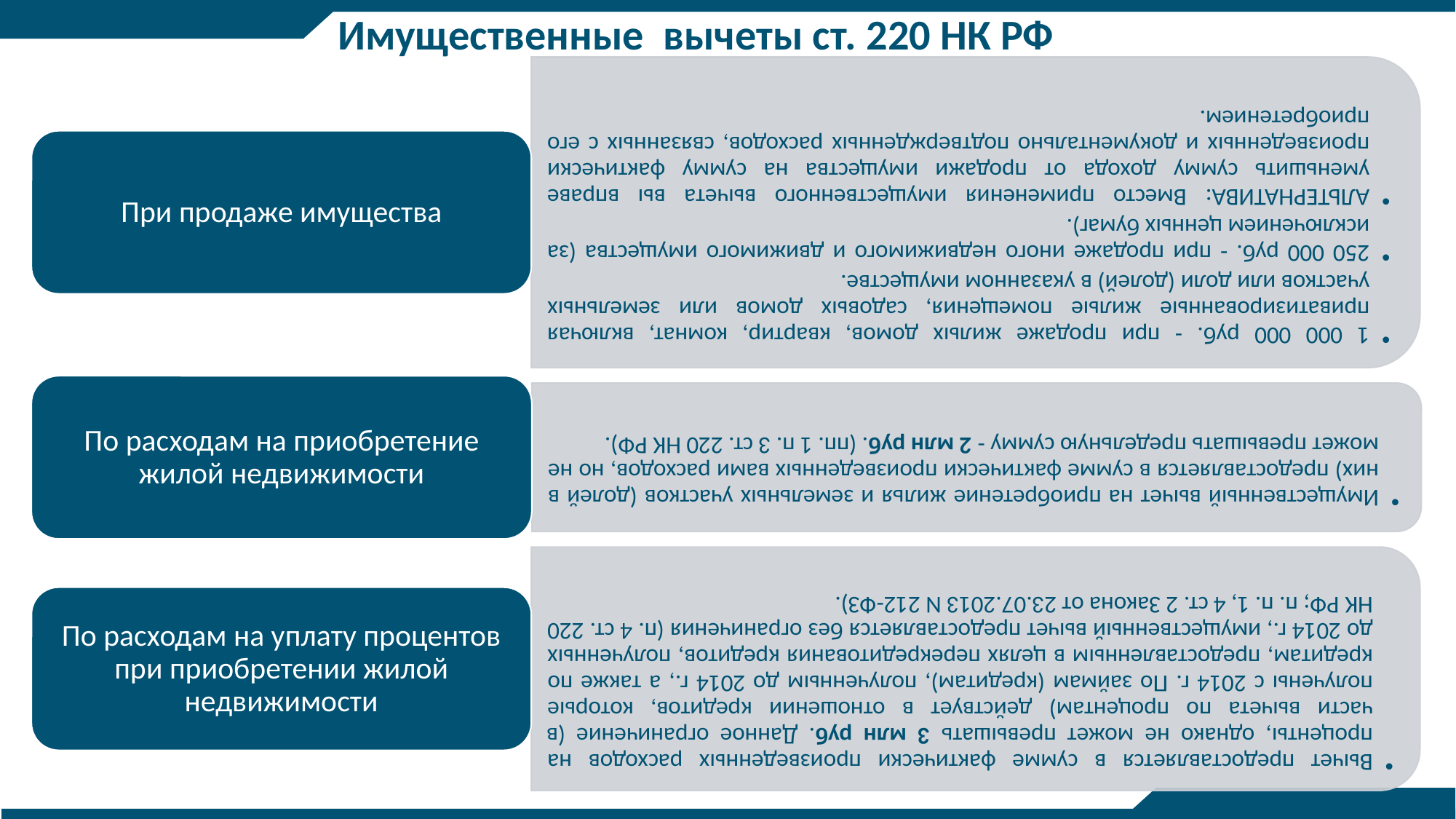

# Имущественные  вычеты ст. 220 НК РФ
1 000 000 руб. - при продаже жилых домов, квартир, комнат, включая приватизированные жилые помещения, садовых домов или земельных участков или доли (долей) в указанном имуществе.
250 000 руб. - при продаже иного недвижимого и движимого имущества (за исключением ценных бумаг).
АЛЬТЕРНАТИВА: Вместо применения имущественного вычета вы вправе уменьшить сумму дохода от продажи имущества на сумму фактически произведенных и документально подтвержденных расходов, связанных с его приобретением.

При продаже имущества
Имущественный вычет на приобретение жилья и земельных участков (долей в них) предоставляется в сумме фактически произведенных вами расходов, но не может превышать предельную сумму - 2 млн руб. (пп. 1 п. 3 ст. 220 НК РФ).

По расходам на приобретение жилой недвижимости
Вычет предоставляется в сумме фактически произведенных расходов на проценты, однако не может превышать 3 млн руб. Данное ограничение (в части вычета по процентам) действует в отношении кредитов, которые получены с 2014 г. По займам (кредитам), полученным до 2014 г., а также по кредитам, предоставленным в целях перекредитования кредитов, полученных до 2014 г., имущественный вычет предоставляется без ограничения (п. 4 ст. 220 НК РФ; п. п. 1, 4 ст. 2 Закона от 23.07.2013 N 212-ФЗ).

По расходам на уплату процентов при приобретении жилой недвижимости